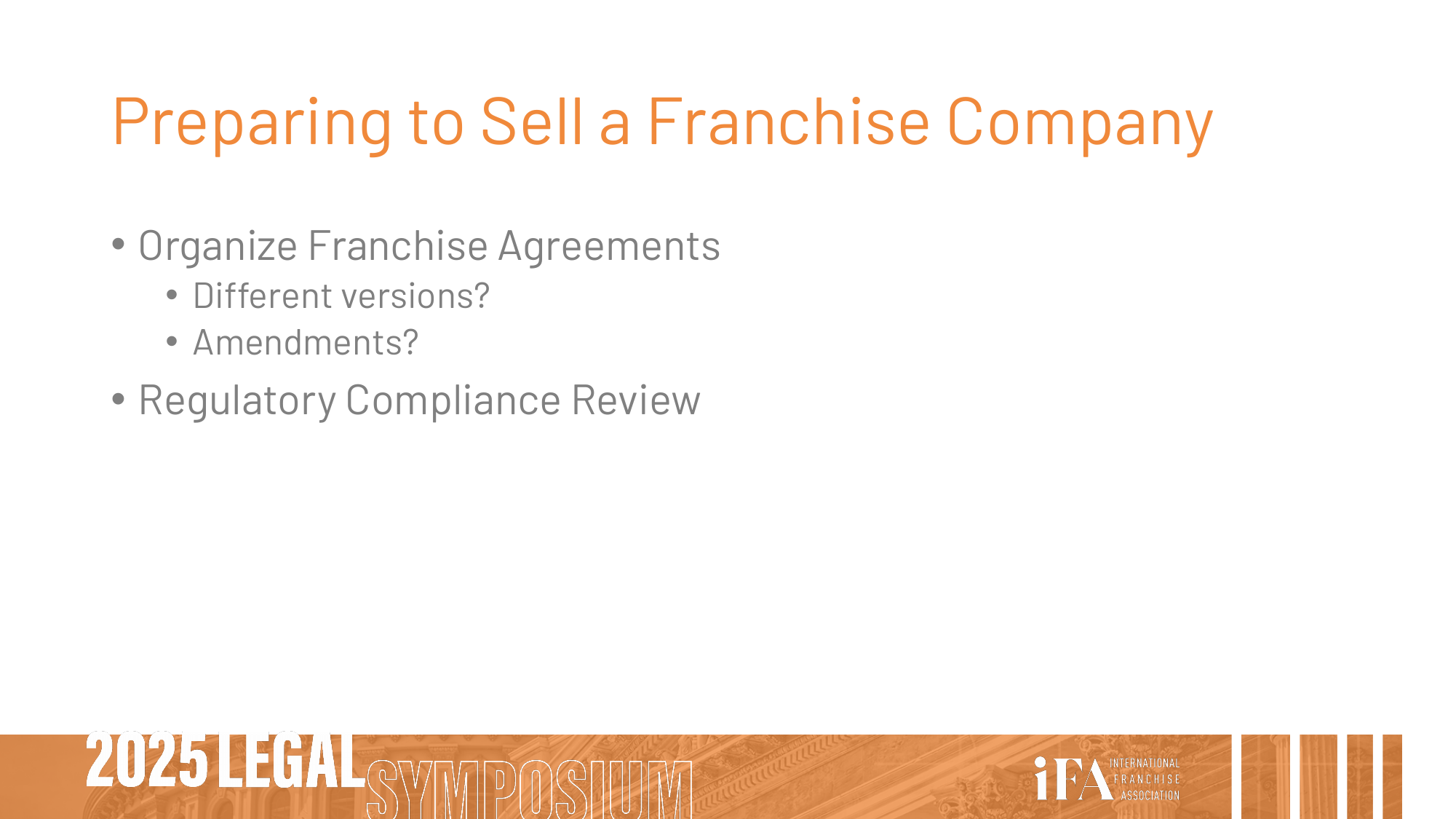

# Preparing to Sell a Franchise Company
Organize Franchise Agreements
Different versions?
Amendments?
Regulatory Compliance Review